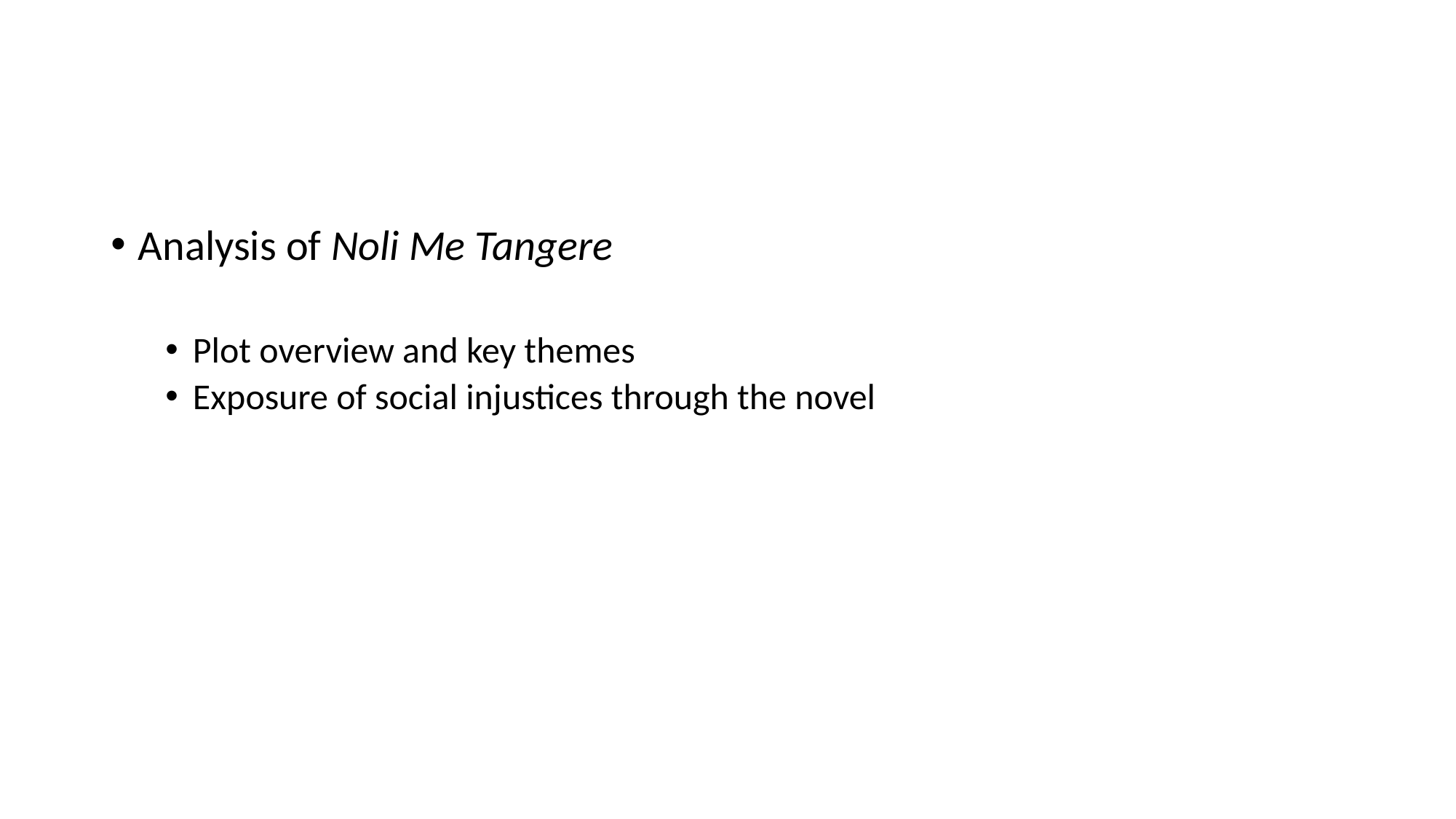

#
Analysis of Noli Me Tangere

Plot overview and key themes
Exposure of social injustices through the novel